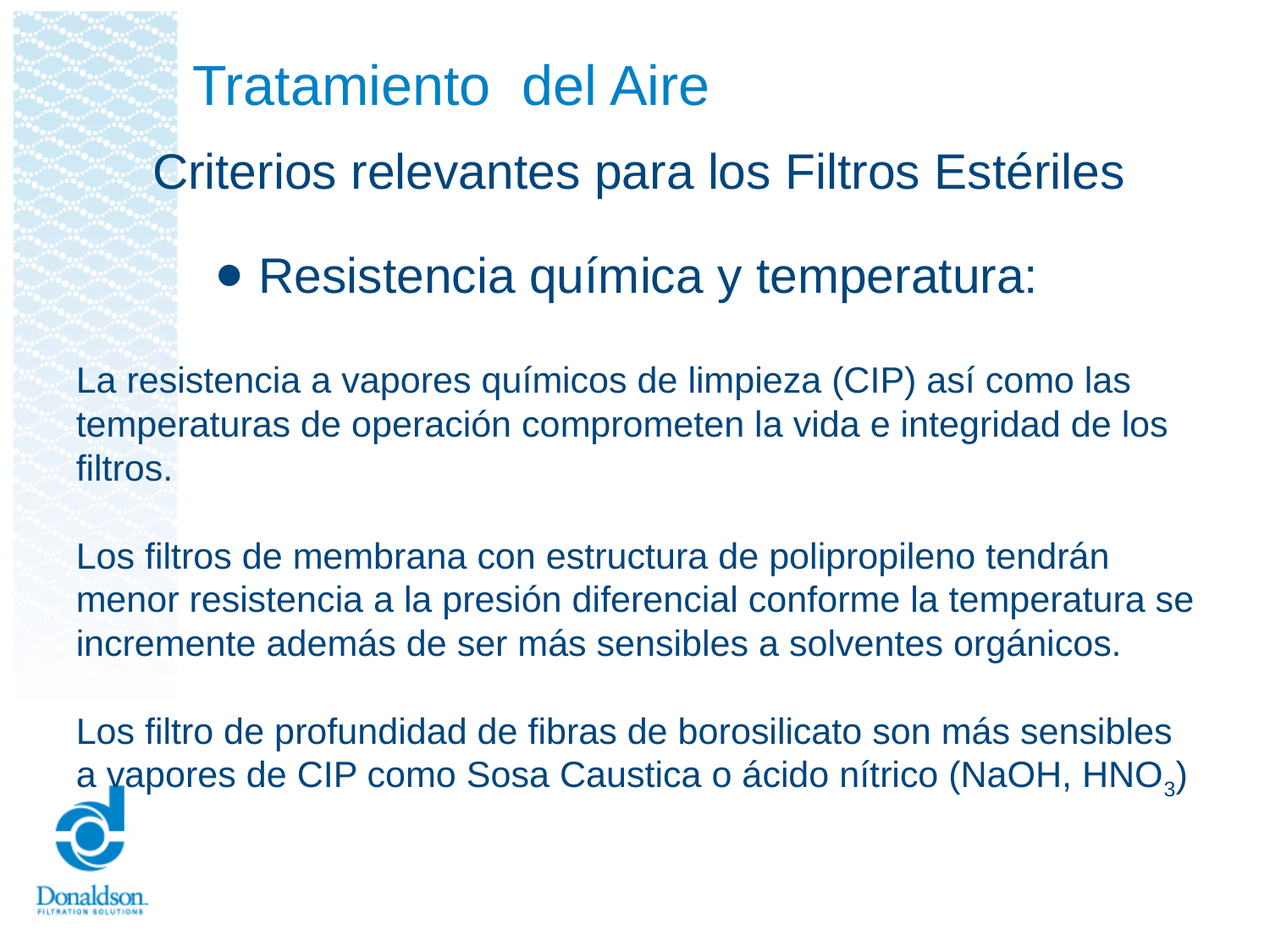

# Tratamiento  del Aire
Criterios relevantes para los Filtros Estériles

Resistencia química y temperatura:

La resistencia a vapores químicos de limpieza (CIP) así como las temperaturas de operación comprometen la vida e integridad de los filtros.

Los filtros de membrana con estructura de polipropileno tendrán menor resistencia a la presión diferencial conforme la temperatura se incremente además de ser más sensibles a solventes orgánicos.

Los filtro de profundidad de fibras de borosilicato son más sensibles a vapores de CIP como Sosa Caustica o ácido nítrico (NaOH, HNO3)